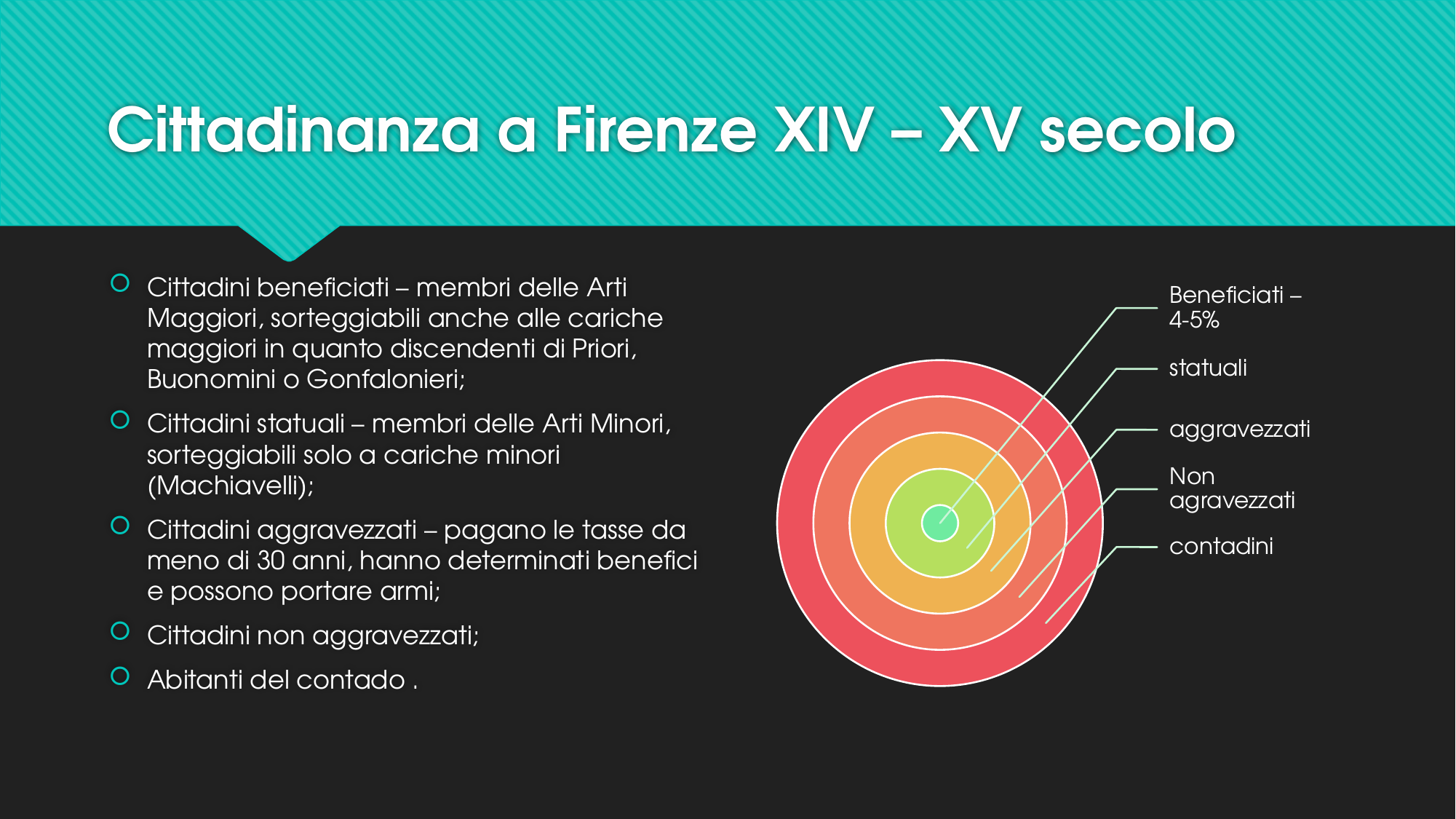

# Cittadinanza a Firenze XIV – XV secolo
Cittadini beneficiati – membri delle Arti Maggiori, sorteggiabili anche alle cariche maggiori in quanto discendenti di Priori, Buonomini o Gonfalonieri;
Cittadini statuali – membri delle Arti Minori, sorteggiabili solo a cariche minori (Machiavelli);
Cittadini aggravezzati – pagano le tasse da meno di 30 anni, hanno determinati benefici e possono portare armi;
Cittadini non aggravezzati;
Abitanti del contado .
Beneficiati – 4-5%
statuali
aggravezzati
Non agravezzati
contadini